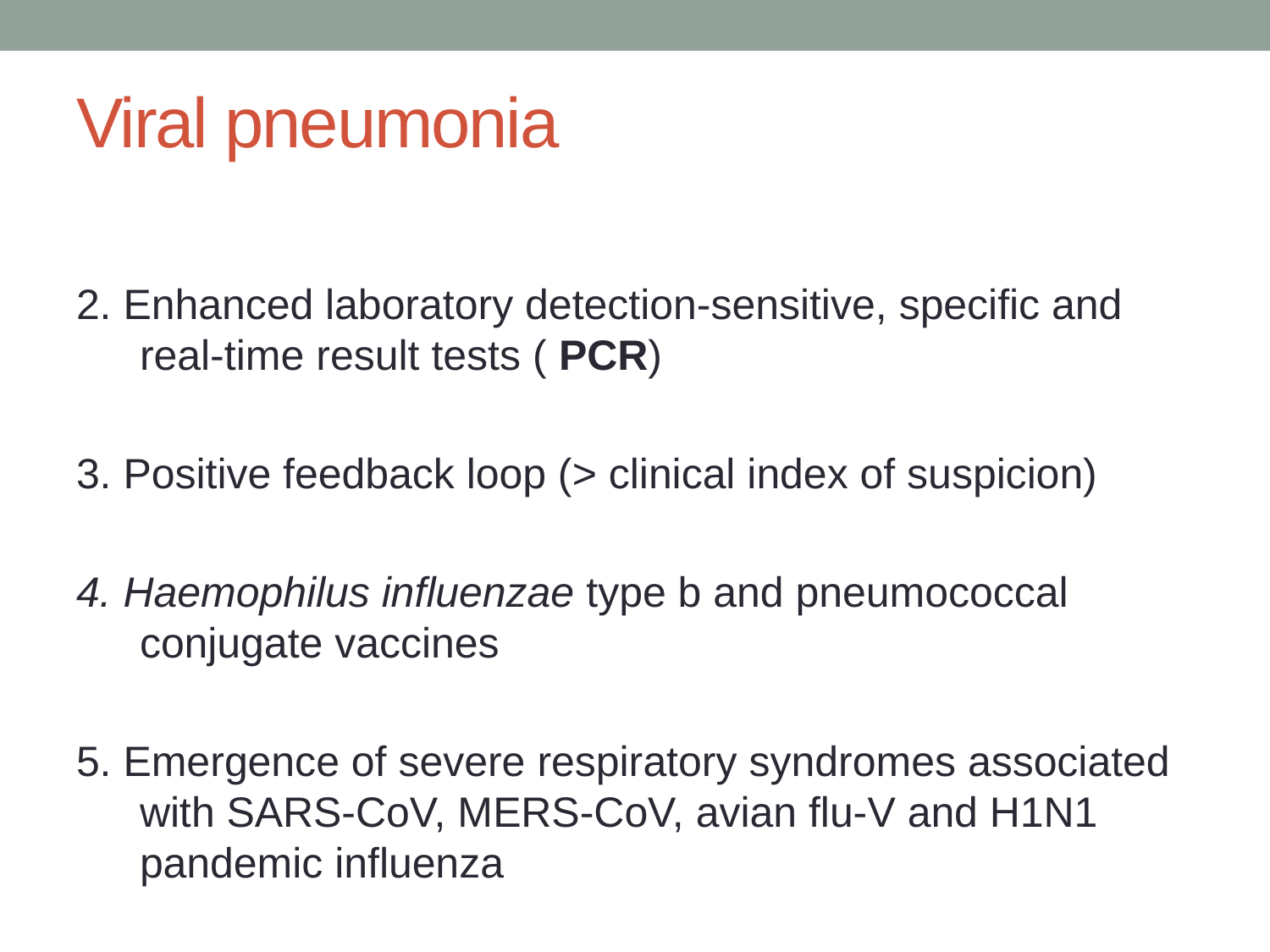

# Viral pneumonia

2. Enhanced laboratory detection-sensitive, specific and real-time result tests ( PCR)

3. Positive feedback loop (> clinical index of suspicion)

4. Haemophilus influenzae type b and pneumococcal conjugate vaccines

5. Emergence of severe respiratory syndromes associated with SARS-CoV, MERS-CoV, avian flu-V and H1N1 pandemic influenza